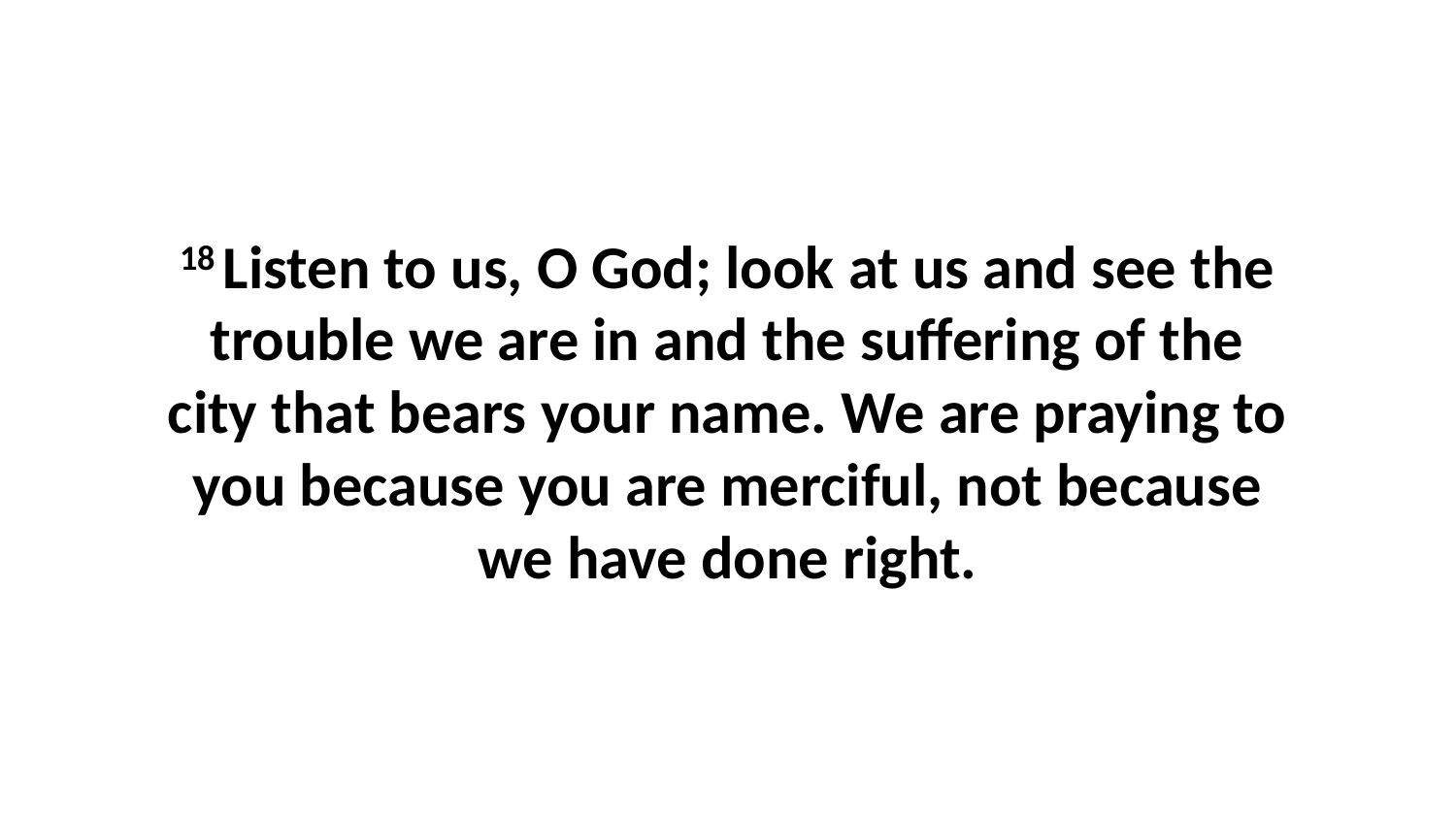

18 Listen to us, O God; look at us and see the trouble we are in and the suffering of the city that bears your name. We are praying to you because you are merciful, not because we have done right.